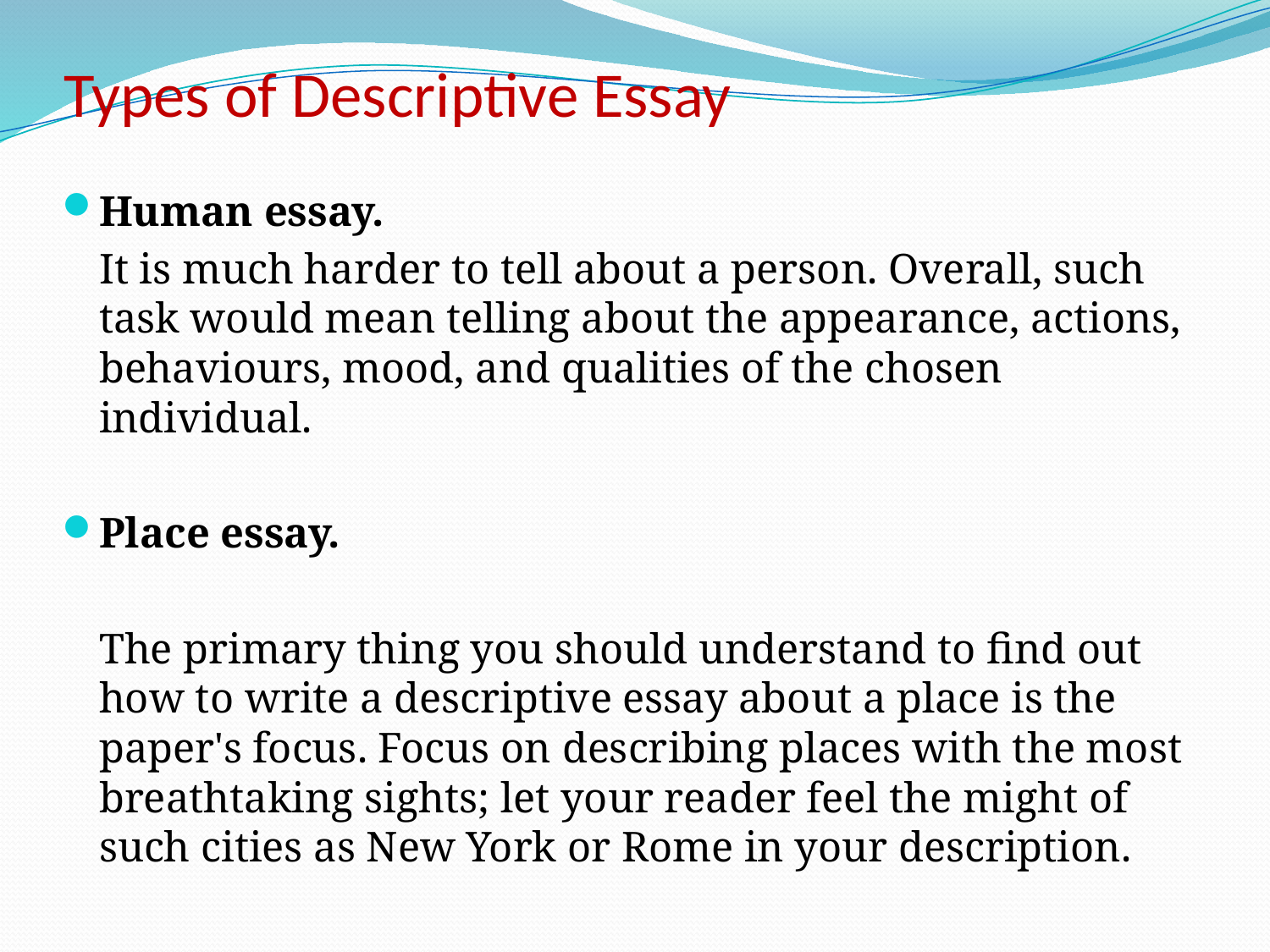

# Types of Descriptive Essay
Human essay.
	It is much harder to tell about a person. Overall, such task would mean telling about the appearance, actions, behaviours, mood, and qualities of the chosen individual.

Place essay.

	The primary thing you should understand to find out how to write a descriptive essay about a place is the paper's focus. Focus on describing places with the most breathtaking sights; let your reader feel the might of such cities as New York or Rome in your description.